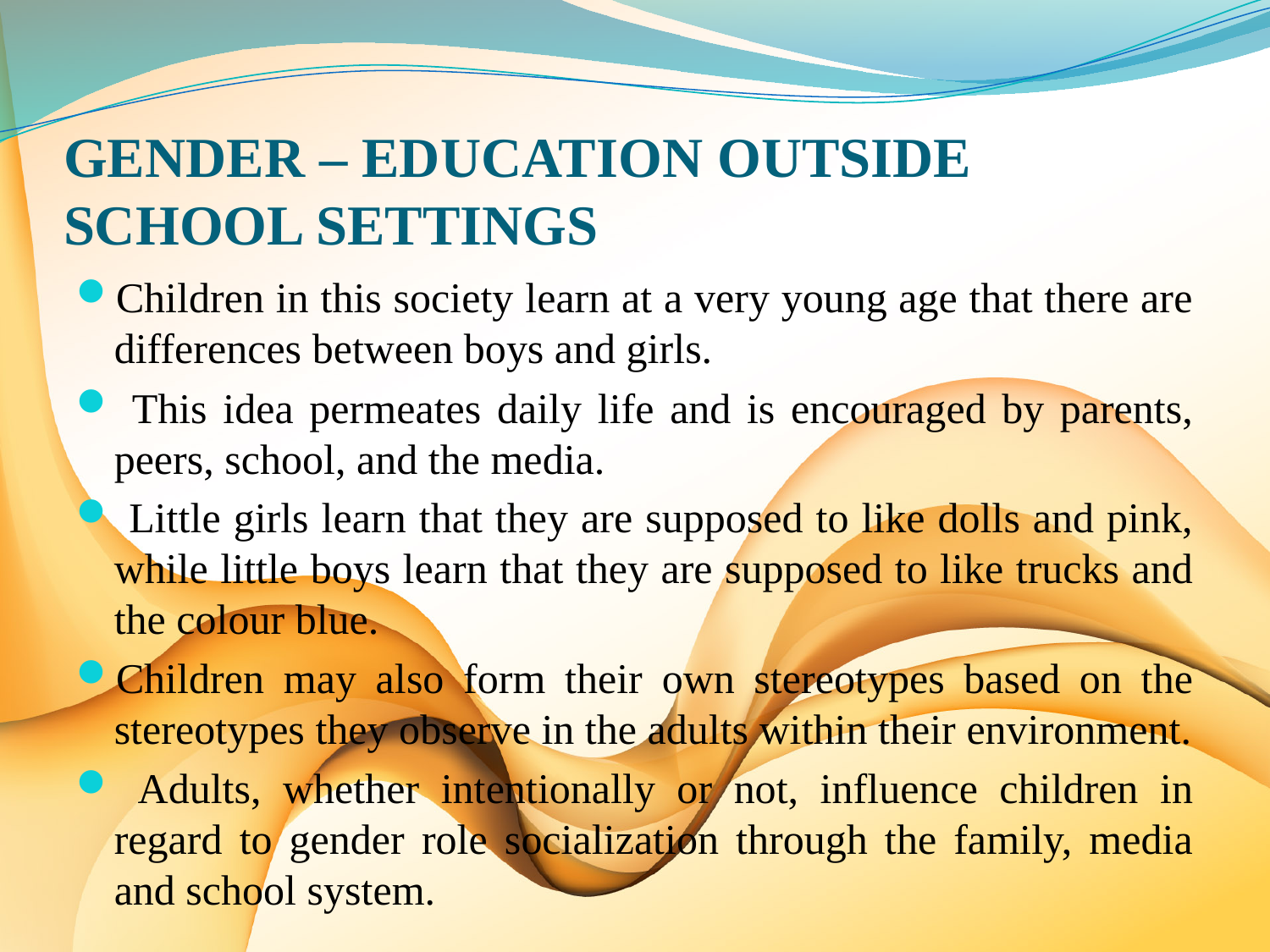

# GENDER – EDUCATION OUTSIDE SCHOOL SETTINGS
Children in this society learn at a very young age that there are differences between boys and girls.
 This idea permeates daily life and is encouraged by parents, peers, school, and the media.
 Little girls learn that they are supposed to like dolls and pink, while little boys learn that they are supposed to like trucks and the colour blue.
Children may also form their own stereotypes based on the stereotypes they observe in the adults within their environment.
 Adults, whether intentionally or not, influence children in regard to gender role socialization through the family, media and school system.